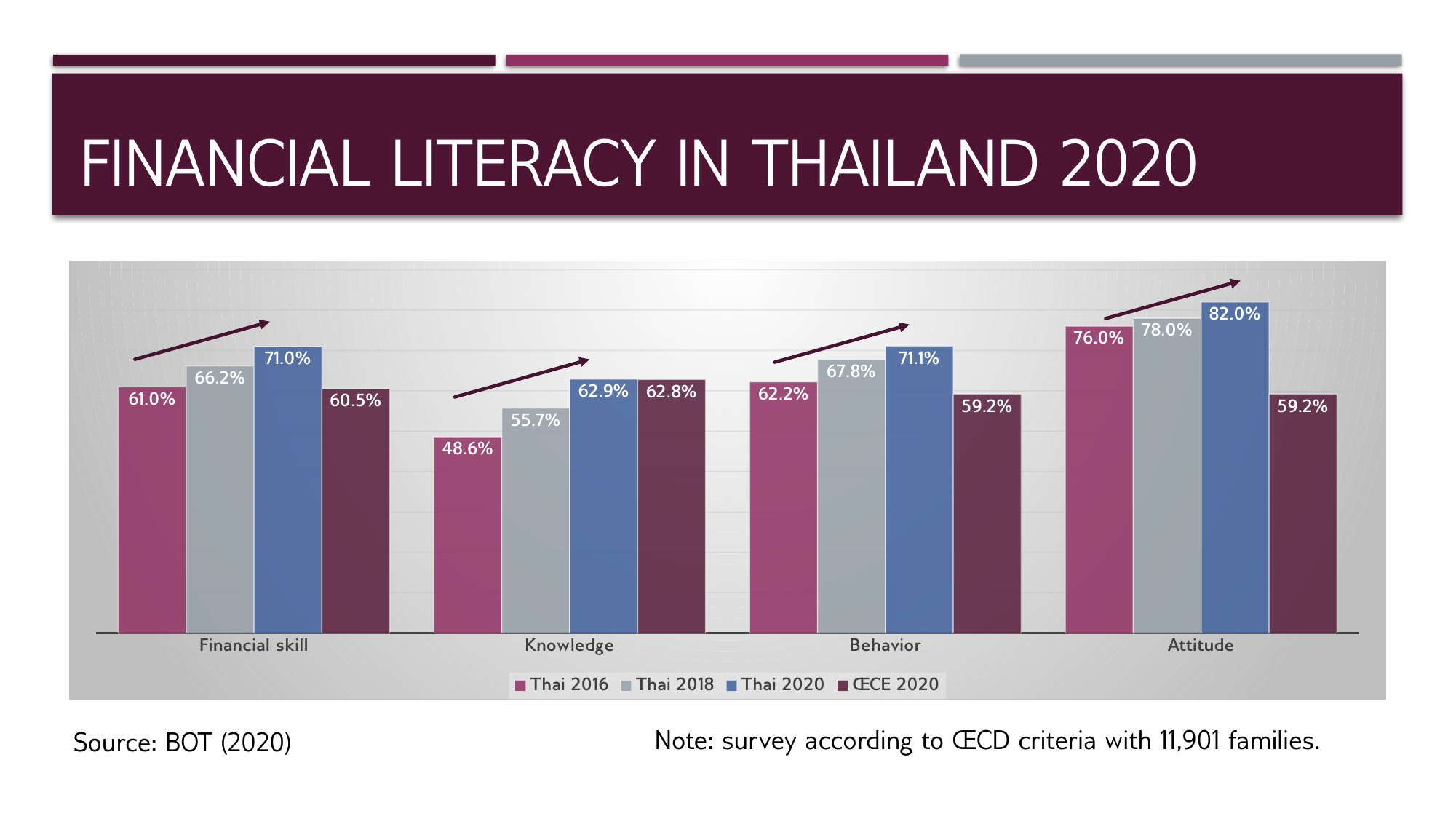

# Financial Literacy in Thailand 2020

### Chart

| Category | Thai 2016 | Thai 2018 | Thai 2020 | OECE 2020 |
|---|---|---|---|---|
| Financial skill | 0.61 | 0.662 | 0.71 | 0.605 |
| Knowledge | 0.486 | 0.557 | 0.629 | 0.628 |
| Behavior | 0.622 | 0.678 | 0.711 | 0.592 |
| Attitude | 0.76 | 0.78 | 0.82 | 0.592 |
Note: survey according to OECD criteria with 11,901 families.
Source: BOT (2020)